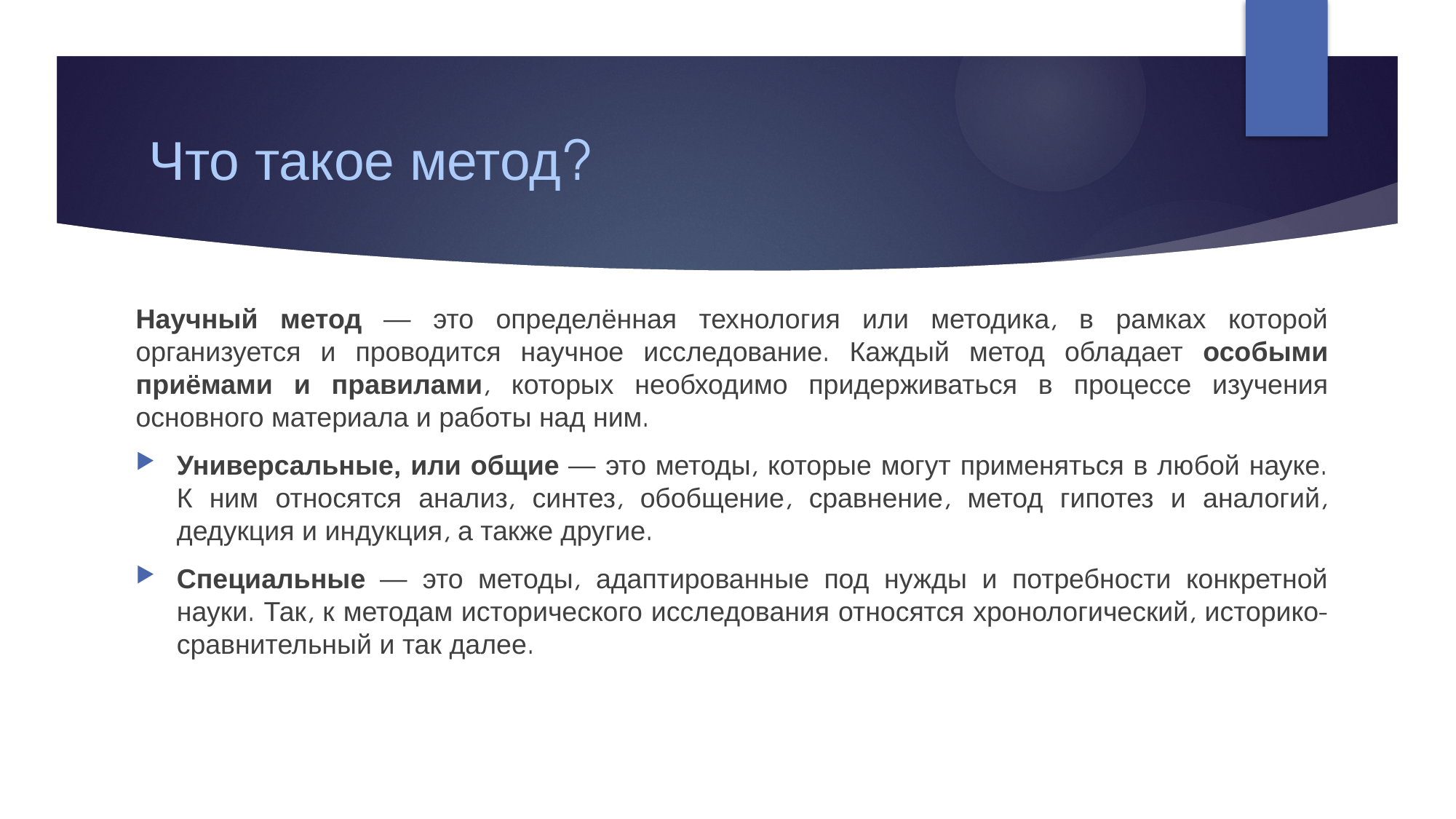

# Что такое метод?
Научный метод — это определённая технология или методика, в рамках которой организуется и проводится научное исследование. Каждый метод обладает особыми приёмами и правилами, которых необходимо придерживаться в процессе изучения основного материала и работы над ним.
Универсальные, или общие — это методы, которые могут применяться в любой науке. К ним относятся анализ, синтез, обобщение, сравнение, метод гипотез и аналогий, дедукция и индукция, а также другие.
Специальные — это методы, адаптированные под нужды и потребности конкретной науки. Так, к методам исторического исследования относятся хронологический, историко-сравнительный и так далее.